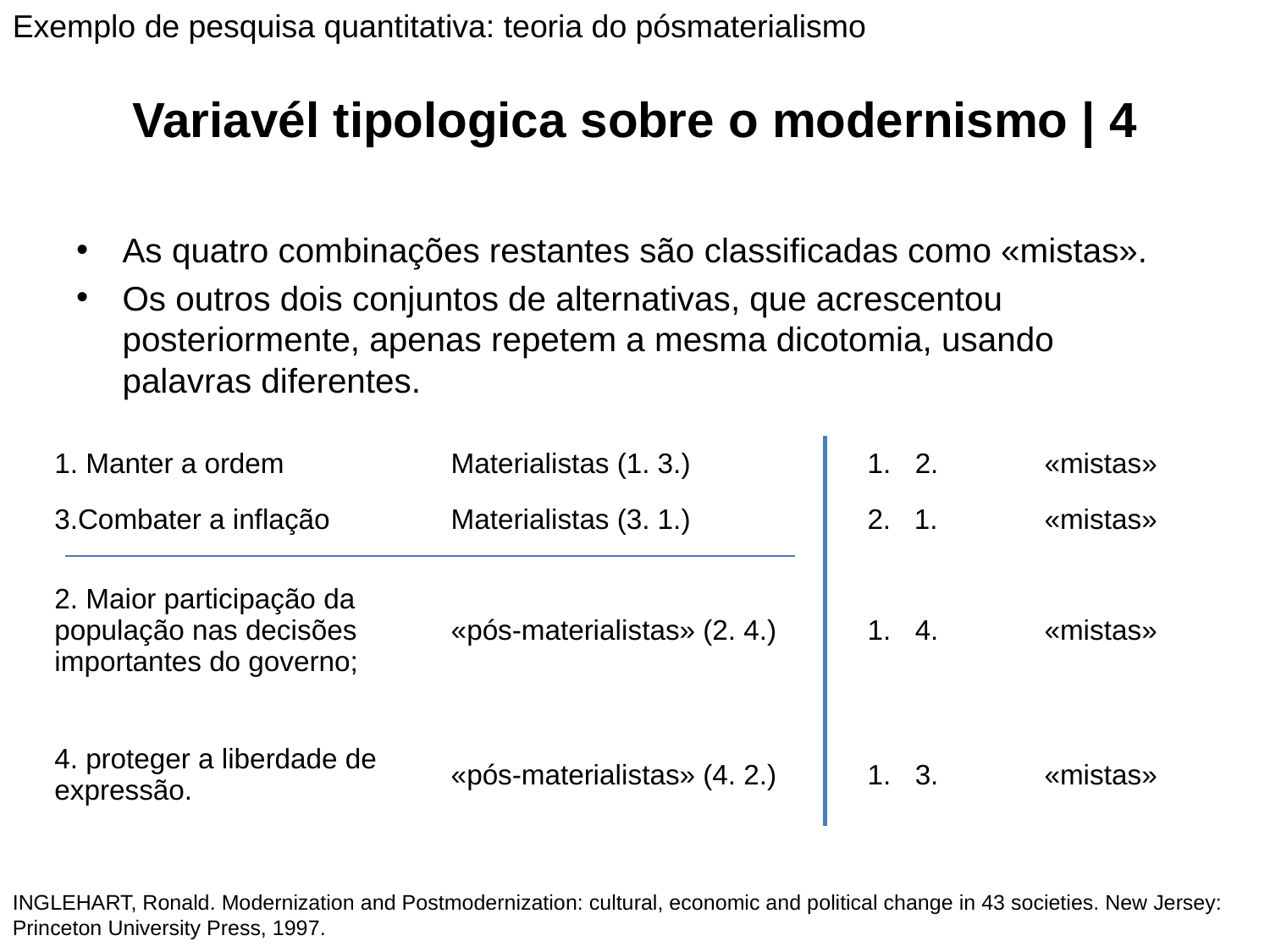

Exemplo de pesquisa quantitativa: teoria do pósmaterialismo
# Variavél tipologica sobre o modernismo | 4
As quatro combinações restantes são classificadas como «mistas».
Os outros dois conjuntos de alternativas, que acrescentou posteriormente, apenas repetem a mesma dicotomia, usando palavras diferentes.

| 1. Manter a ordem | Materialistas (1. 3.) |  | 2. | «mistas» |
| --- | --- | --- | --- | --- |
| 3.Combater a inflação | Materialistas (3. 1.) |  | 2. 1. | «mistas» |
| 2. Maior participação da população nas decisões importantes do governo; | «pós-materialistas» (2. 4.) |  | 4. | «mistas» |
| 4. proteger a liberdade de expressão. | «pós-materialistas» (4. 2.) |  | 3. | «mistas» |
INGLEHART, Ronald. Modernization and Postmodernization: cultural, economic and political change in 43 societies. New Jersey: Princeton University Press, 1997.